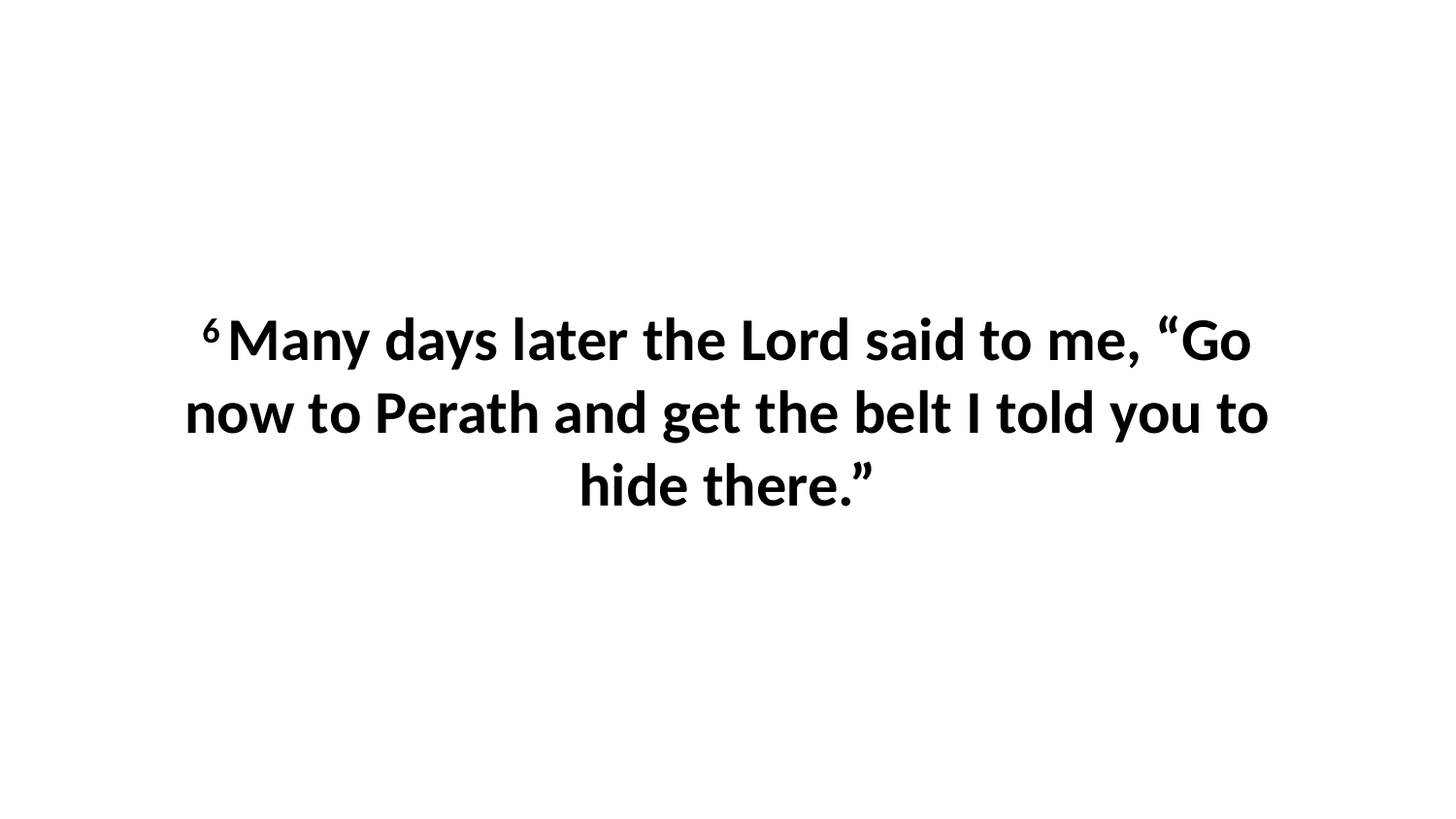

6 Many days later the Lord said to me, “Go now to Perath and get the belt I told you to hide there.”